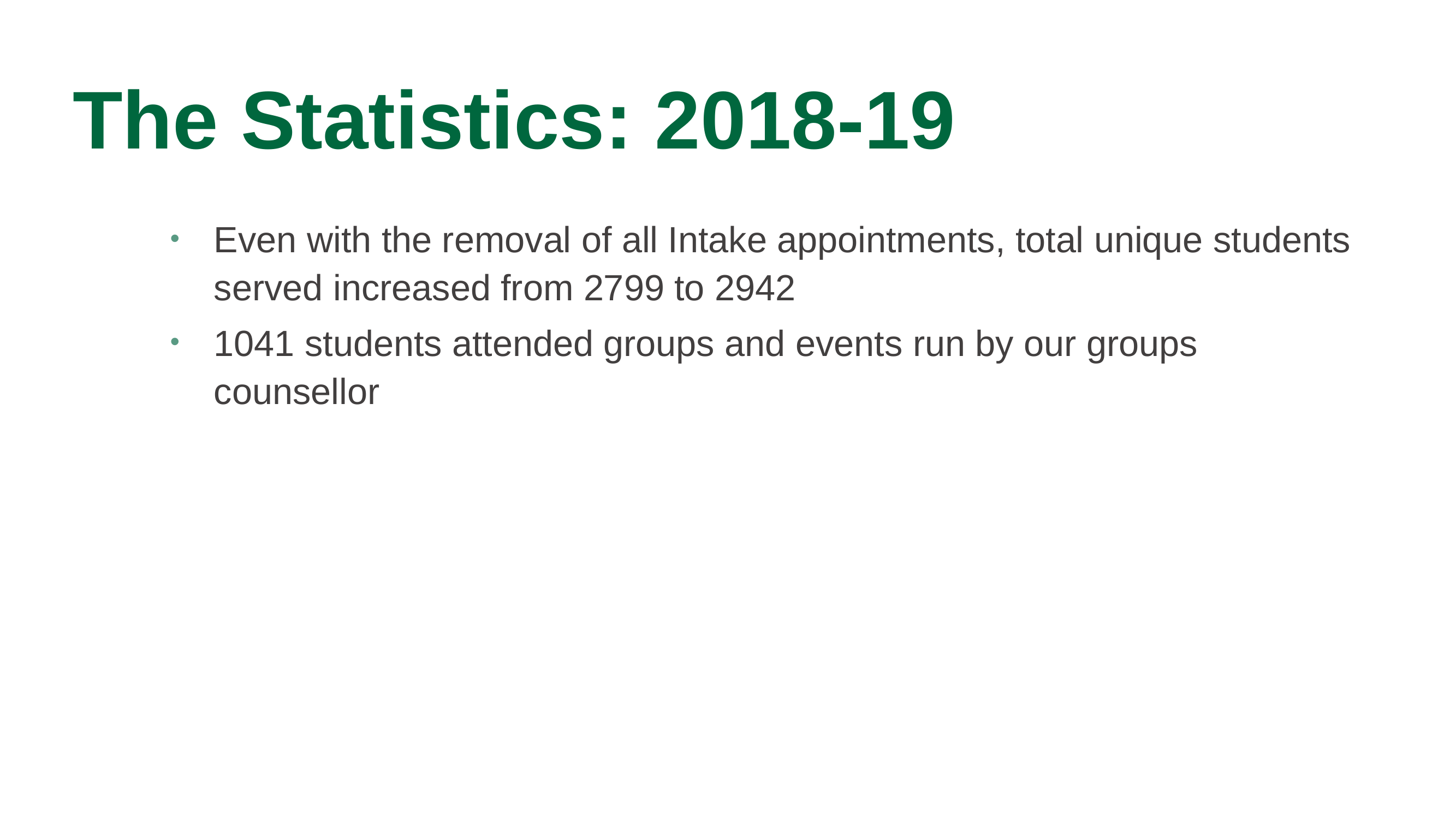

# The Statistics: 2018-19
Even with the removal of all Intake appointments, total unique students served increased from 2799 to 2942
1041 students attended groups and events run by our groups counsellor